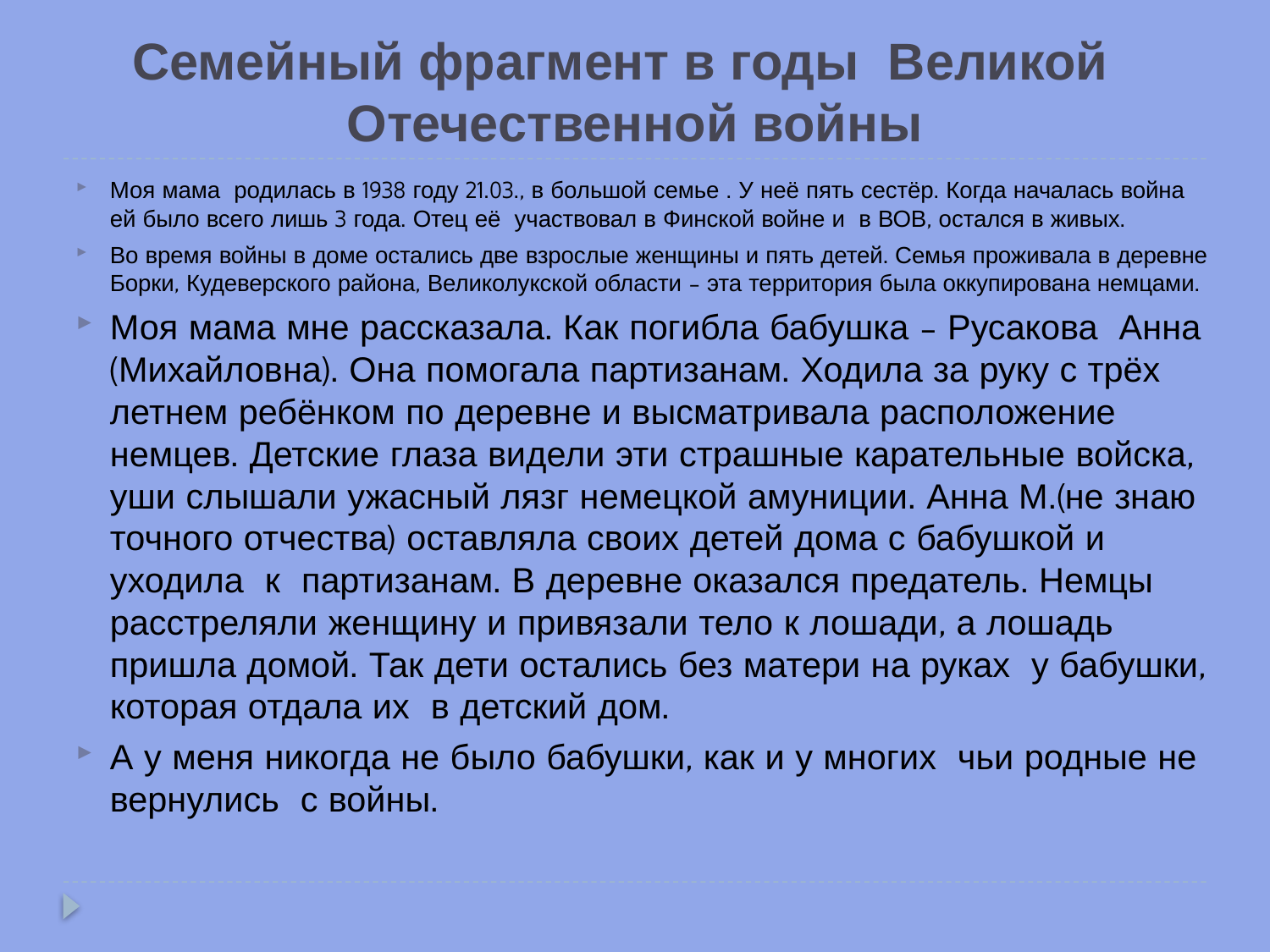

# Семейный фрагмент в годы  Великой   Отечественной войны
Моя мама  родилась в 1938 году 21.03., в большой семье . У неё пять сестёр. Когда началась война ей было всего лишь 3 года. Отец её  участвовал в Финской войне и  в ВОВ, остался в живых.
Во время войны в доме остались две взрослые женщины и пять детей. Семья проживала в деревне Борки, Кудеверского района, Великолукской области – эта территория была оккупирована немцами.
Моя мама мне рассказала. Как погибла бабушка – Русакова  Анна (Михайловна). Она помогала партизанам. Ходила за руку с трёх летнем ребёнком по деревне и высматривала расположение немцев. Детские глаза видели эти страшные карательные войска, уши слышали ужасный лязг немецкой амуниции. Анна М.(не знаю  точного отчества) оставляла своих детей дома с бабушкой и уходила  к  партизанам. В деревне оказался предатель. Немцы расстреляли женщину и привязали тело к лошади, а лошадь  пришла домой. Так дети остались без матери на руках  у бабушки, которая отдала их  в детский дом.
А у меня никогда не было бабушки, как и у многих  чьи родные не  вернулись  с войны.